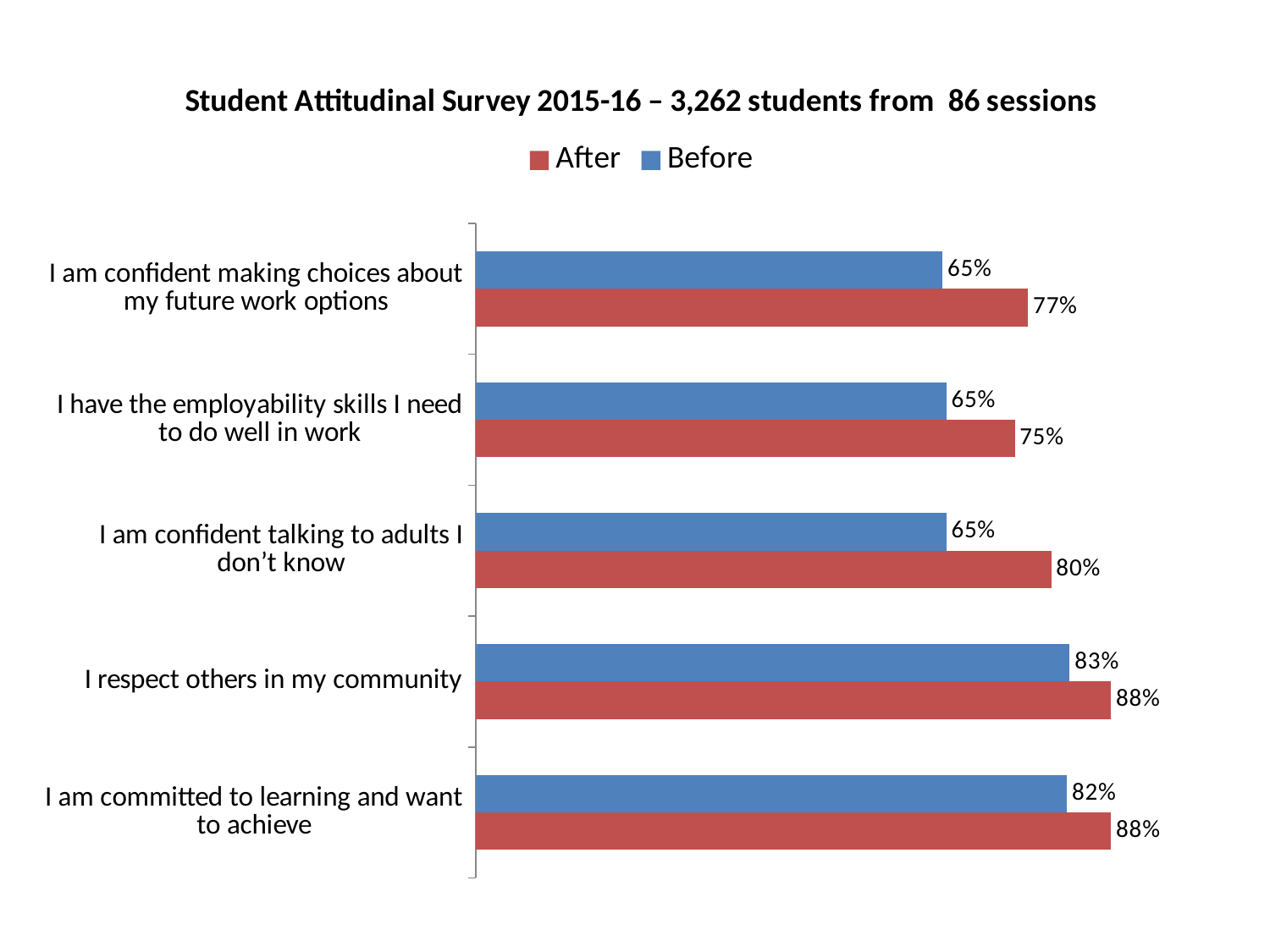

### Chart: Student Attitudinal Survey 2015-16 – 3,262 students from  86 sessions

| Category | Before | After |
|---|---|---|
| I am confident making choices about my future work options | 0.6493562231759656 | 0.7679950950337217 |
| I have the employability skills I need to do well in work | 0.6543838136112814 | 0.7497854077253219 |
| I am confident talking to adults I don’t know | 0.6546903740036787 | 0.8005518087063151 |
| I respect others in my community | 0.8262109135499693 | 0.8837829552421828 |
| I am committed to learning and want to achieve | 0.8224095646842428 | 0.8836909871244635 |